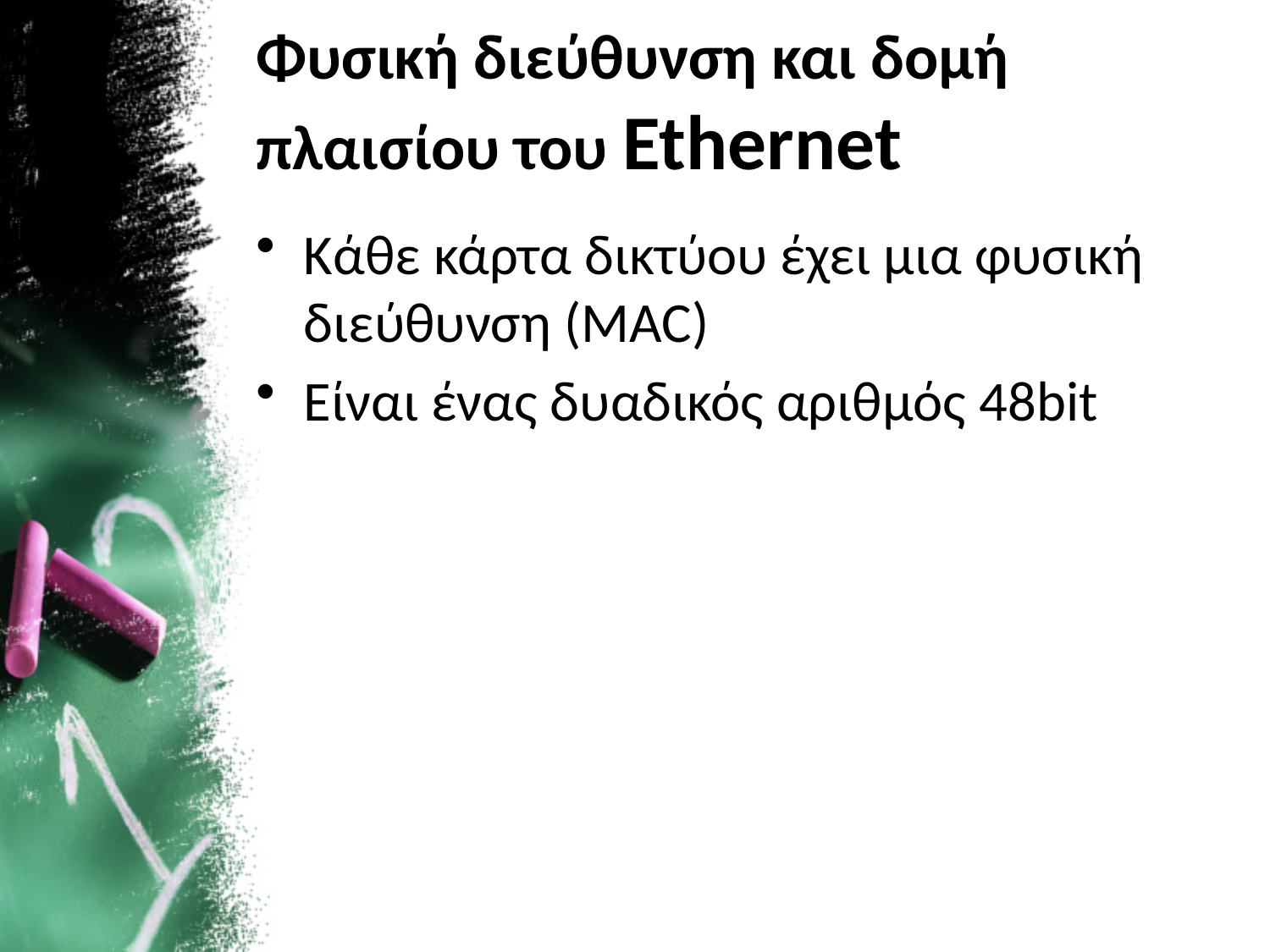

# Φυσική διεύθυνση και δομή πλαισίου του Ethernet
Κάθε κάρτα δικτύου έχει μια φυσική διεύθυνση (MAC)
Είναι ένας δυαδικός αριθμός 48bit